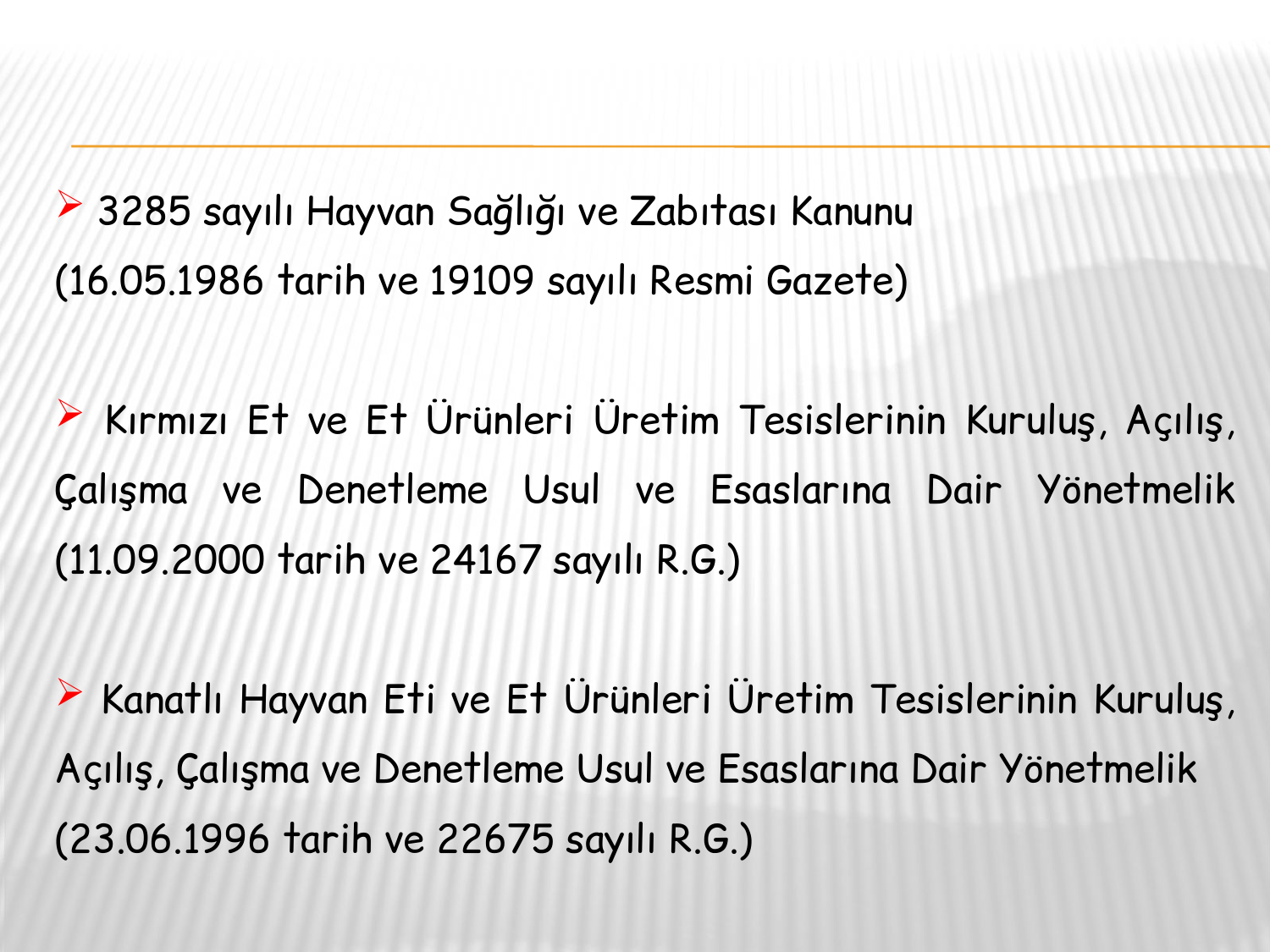

3285 sayılı Hayvan Sağlığı ve Zabıtası Kanunu
(16.05.1986 tarih ve 19109 sayılı Resmi Gazete)

 Kırmızı Et ve Et Ürünleri Üretim Tesislerinin Kuruluş, Açılış, Çalışma ve Denetleme Usul ve Esaslarına Dair Yönetmelik (11.09.2000 tarih ve 24167 sayılı R.G.)

 Kanatlı Hayvan Eti ve Et Ürünleri Üretim Tesislerinin Kuruluş, Açılış, Çalışma ve Denetleme Usul ve Esaslarına Dair Yönetmelik
(23.06.1996 tarih ve 22675 sayılı R.G.)